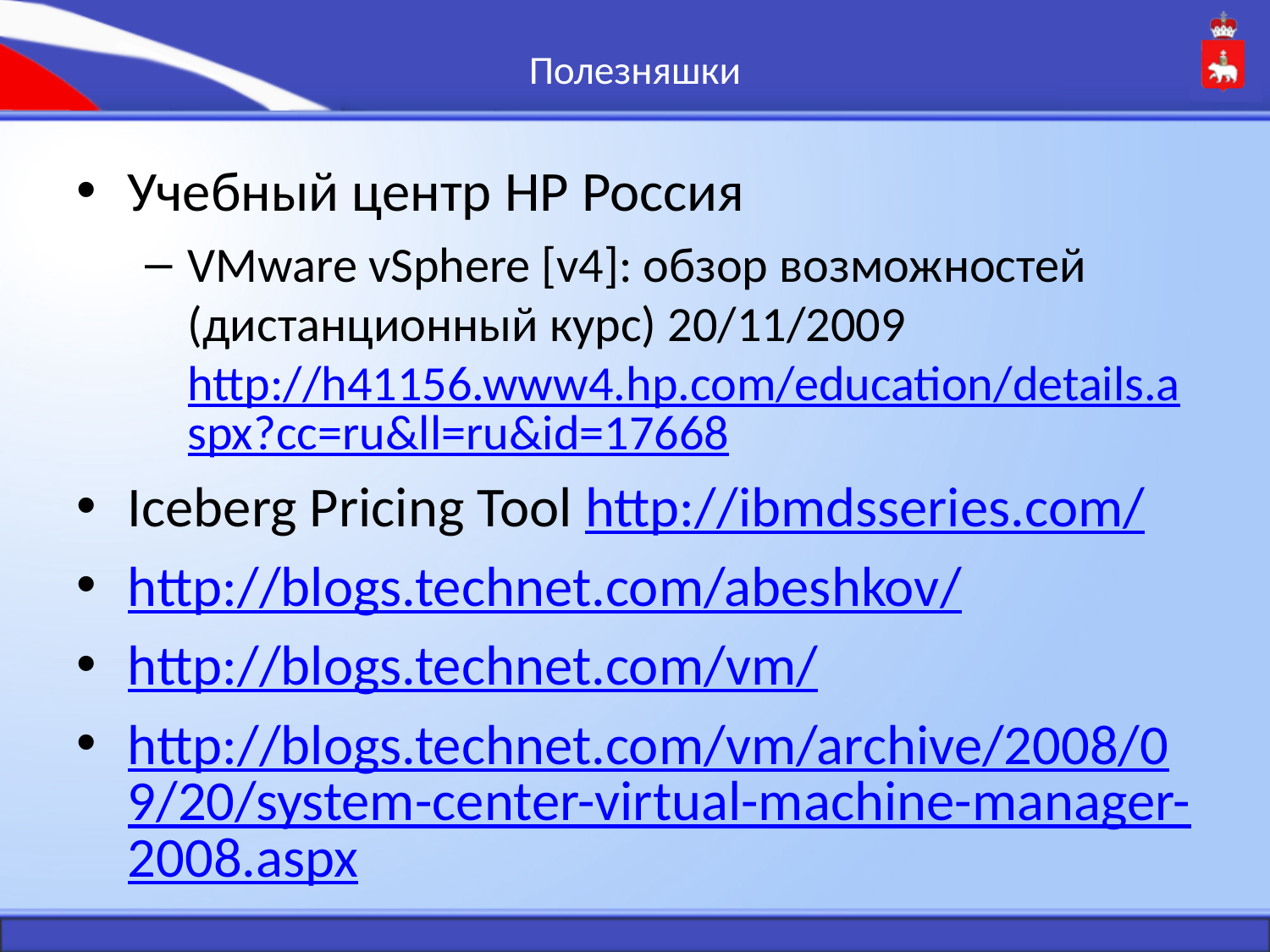

# Полезняшки
Учебный центр HP Россия
VMware vSphere [v4]: обзор возможностей (дистанционный курс) 20/11/2009 http://h41156.www4.hp.com/education/details.aspx?cc=ru&ll=ru&id=17668
Iceberg Pricing Tool http://ibmdsseries.com/
http://blogs.technet.com/abeshkov/
http://blogs.technet.com/vm/
http://blogs.technet.com/vm/archive/2008/09/20/system-center-virtual-machine-manager-2008.aspx